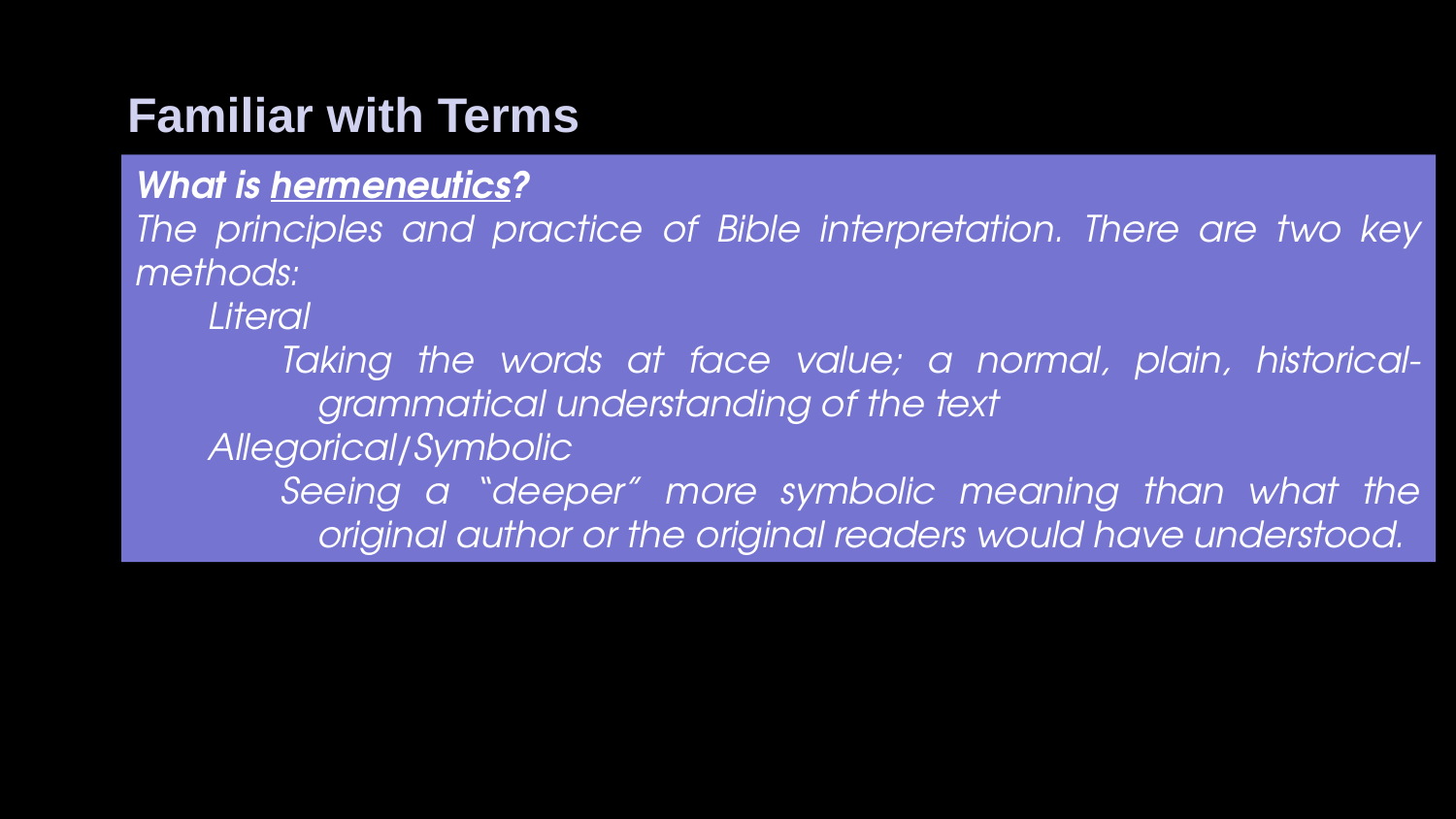

Familiar with Terms
What is hermeneutics?
The principles and practice of Bible interpretation. There are two key methods:
Literal
Taking the words at face value; a normal, plain, historical-grammatical understanding of the text
Allegorical/Symbolic
Seeing a “deeper” more symbolic meaning than what the original author or the original readers would have understood.